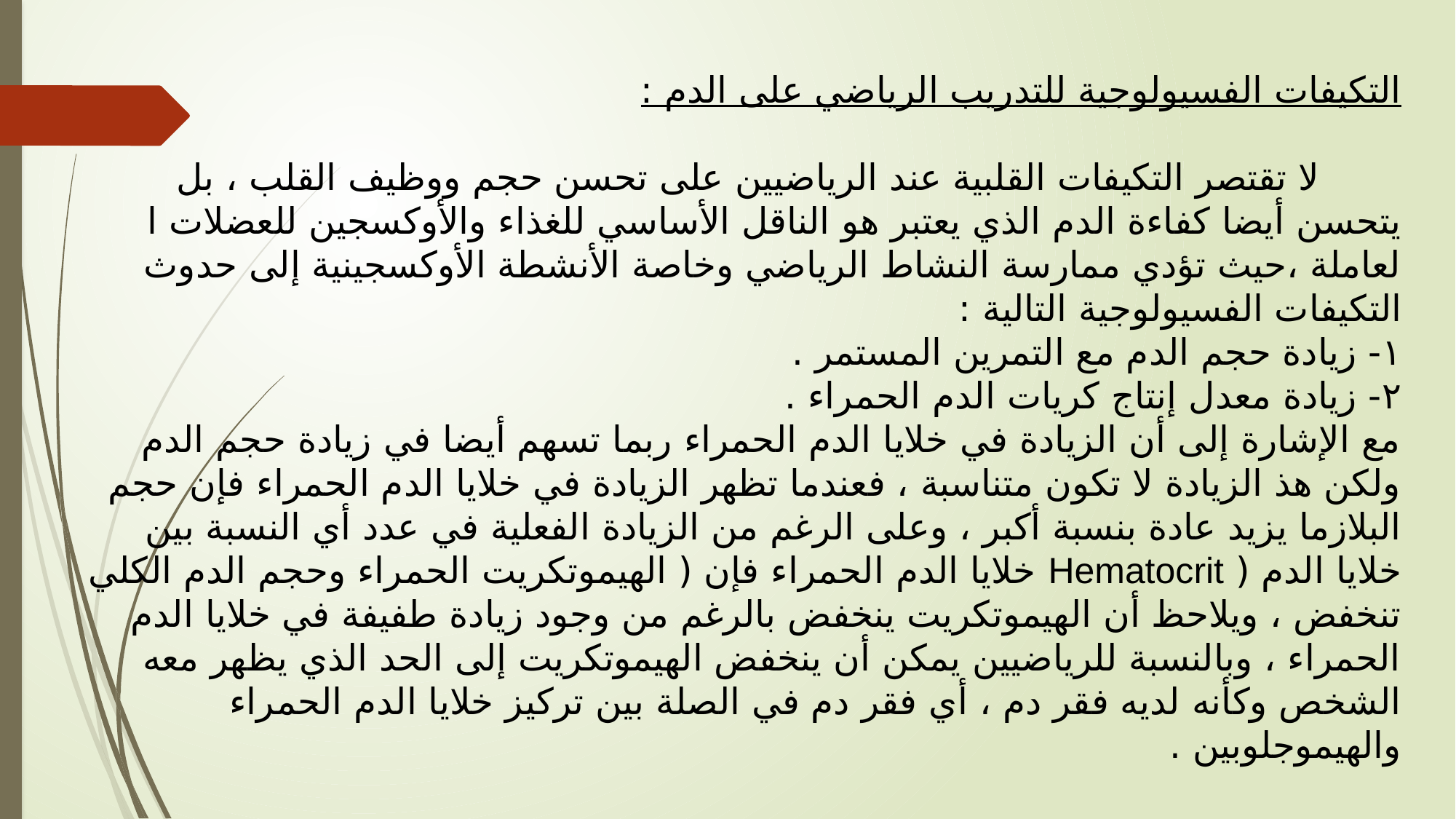

التكيفات الفسيولوجية للتدريب الرياضي على الدم :

       لا تقتصر التكيفات القلبية عند الرياضيين على تحسن حجم ووظيف القلب ، بل يتحسن أيضا كفاءة الدم الذي يعتبر هو الناقل الأساسي للغذاء والأوكسجين للعضلات ا لعاملة ،حيث تؤدي ممارسة النشاط الرياضي وخاصة الأنشطة الأوكسجينية إلى حدوث التكيفات الفسيولوجية التالية :
١- زيادة حجم الدم مع التمرين المستمر .
٢- زيادة معدل إنتاج كريات الدم الحمراء .
مع الإشارة إلى أن الزيادة في خلايا الدم الحمراء ربما تسهم أيضا في زيادة حجم الدم  ولكن هذ الزيادة لا تكون متناسبة ، فعندما تظهر الزيادة في خلايا الدم الحمراء فإن حجم البلازما يزيد عادة بنسبة أكبر ، وعلى الرغم من الزيادة الفعلية في عدد أي النسبة بين خلايا الدم ( Hematocrit خلايا الدم الحمراء فإن ( الهيموتكريت الحمراء وحجم الدم الكلي تنخفض ، ويلاحظ أن الهيموتكريت ينخفض بالرغم من وجود زيادة طفيفة في خلايا الدم الحمراء ، وبالنسبة للرياضيين يمكن أن ينخفض الهيموتكريت إلى الحد الذي يظهر معه الشخص وكأنه لديه فقر دم ، أي فقر دم في الصلة بين تركيز خلايا الدم الحمراء والهيموجلوبين .